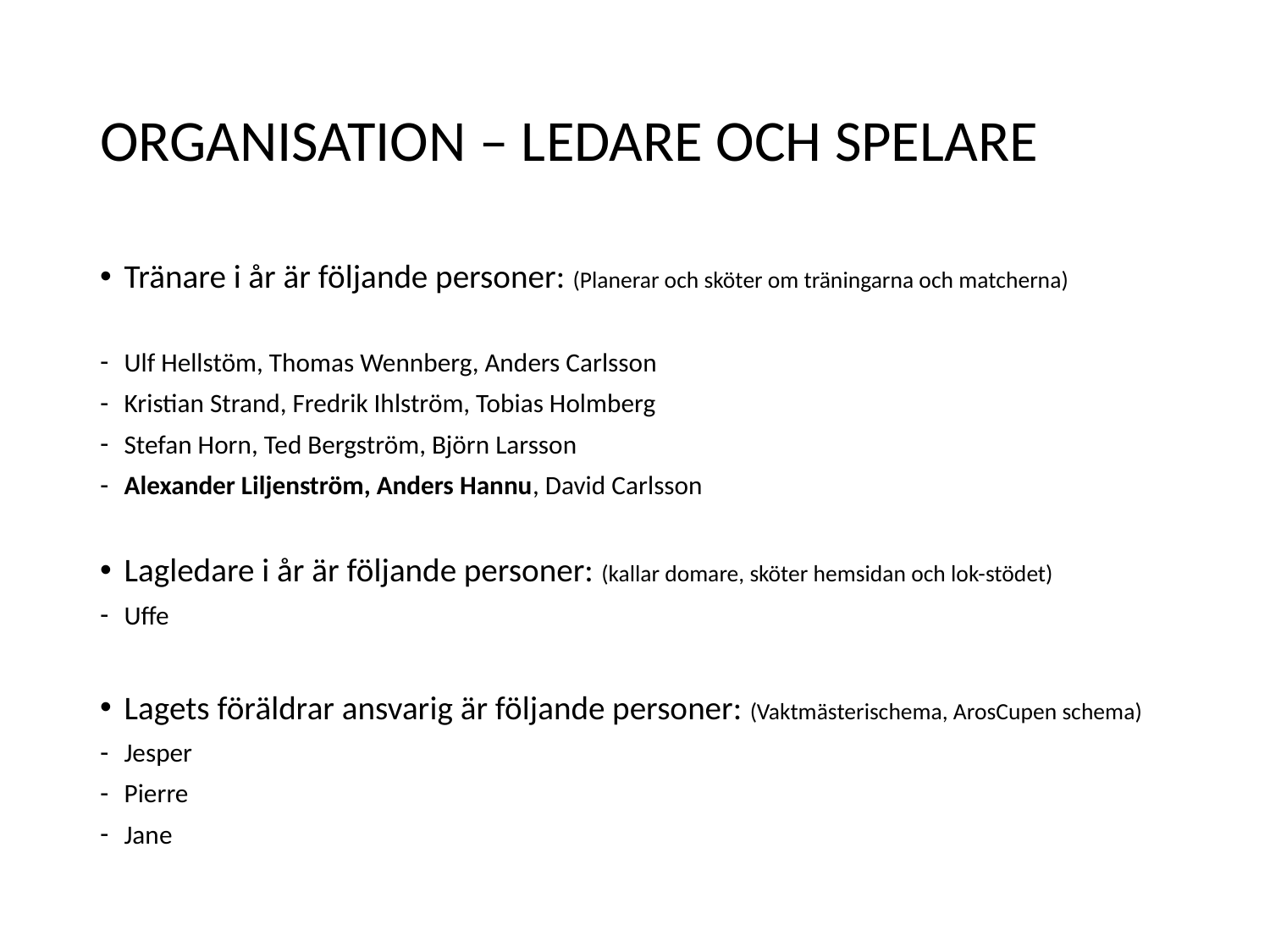

# ORGANISATION – LEDARE OCH SPELARE
Tränare i år är följande personer: (Planerar och sköter om träningarna och matcherna)

Ulf Hellstöm, Thomas Wennberg, Anders Carlsson
Kristian Strand, Fredrik Ihlström, Tobias Holmberg
Stefan Horn, Ted Bergström, Björn Larsson
Alexander Liljenström, Anders Hannu, David Carlsson

Lagledare i år är följande personer: (kallar domare, sköter hemsidan och lok-stödet)
Uffe

Lagets föräldrar ansvarig är följande personer: (Vaktmästerischema, ArosCupen schema)
Jesper
Pierre
Jane